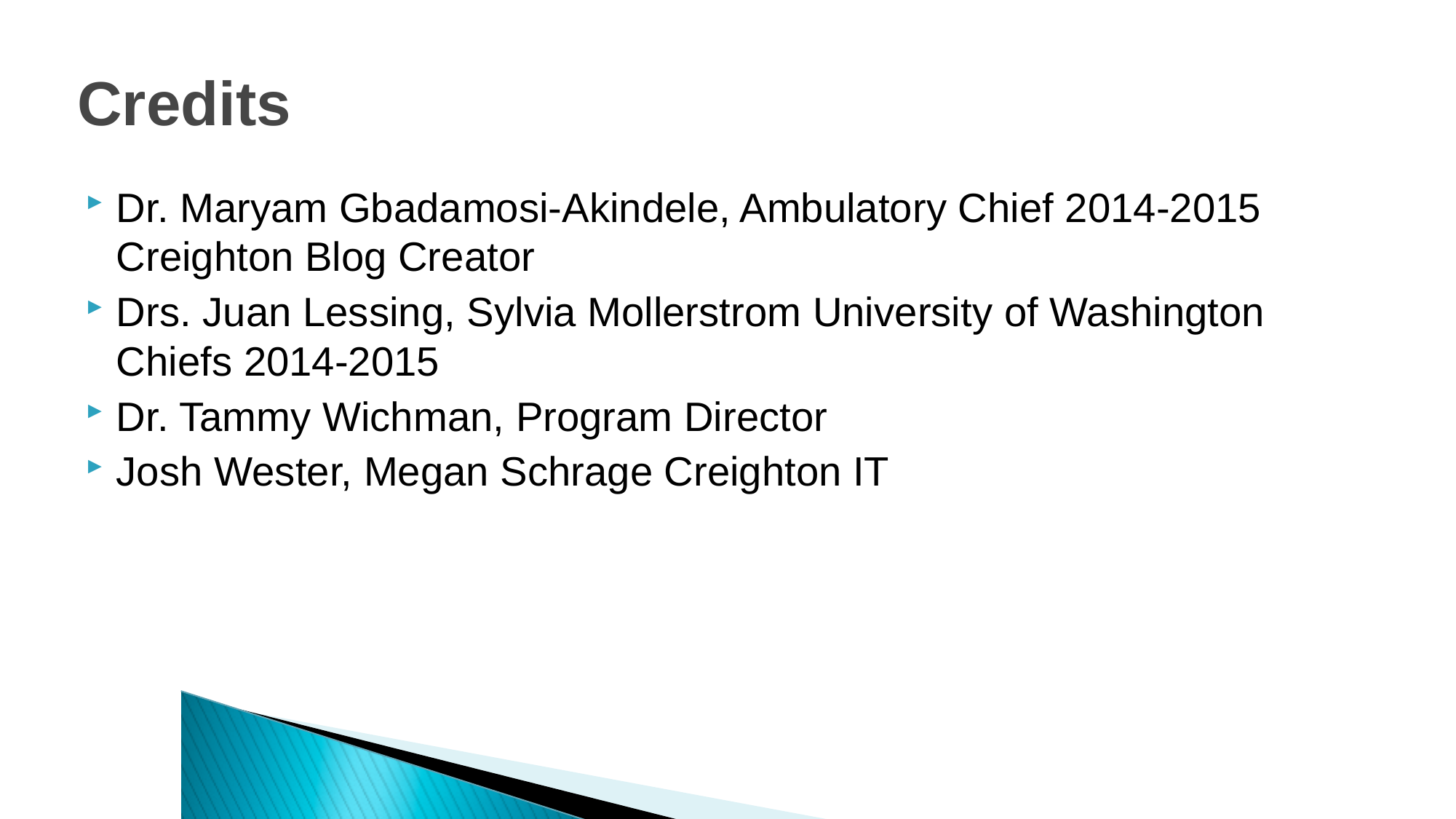

# Credits
Dr. Maryam Gbadamosi-Akindele, Ambulatory Chief 2014-2015 Creighton Blog Creator
Drs. Juan Lessing, Sylvia Mollerstrom University of Washington Chiefs 2014-2015
Dr. Tammy Wichman, Program Director
Josh Wester, Megan Schrage Creighton IT